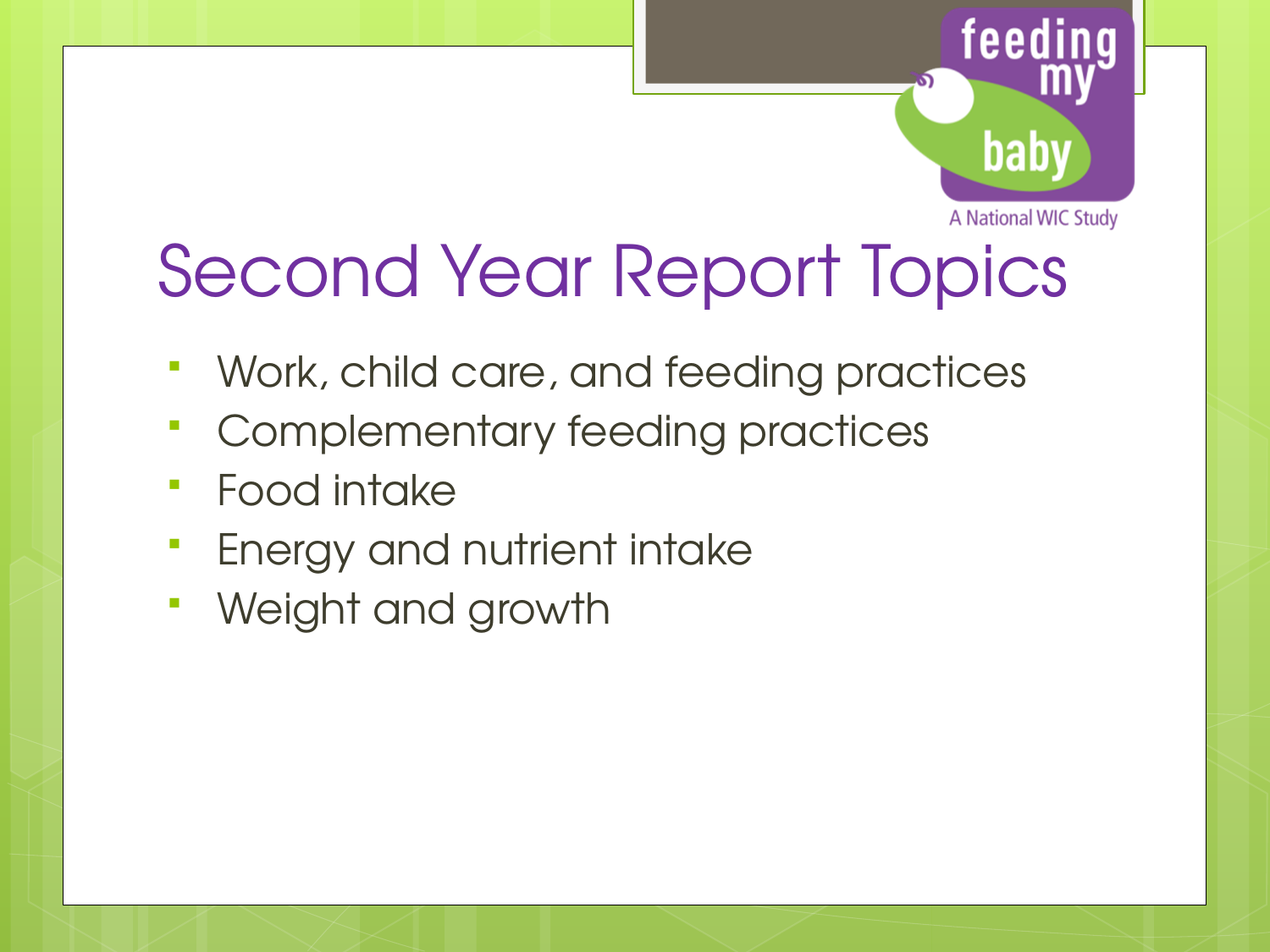

# Second Year Report Topics
 Work, child care, and feeding practices
 Complementary feeding practices
 Food intake
 Energy and nutrient intake
 Weight and growth